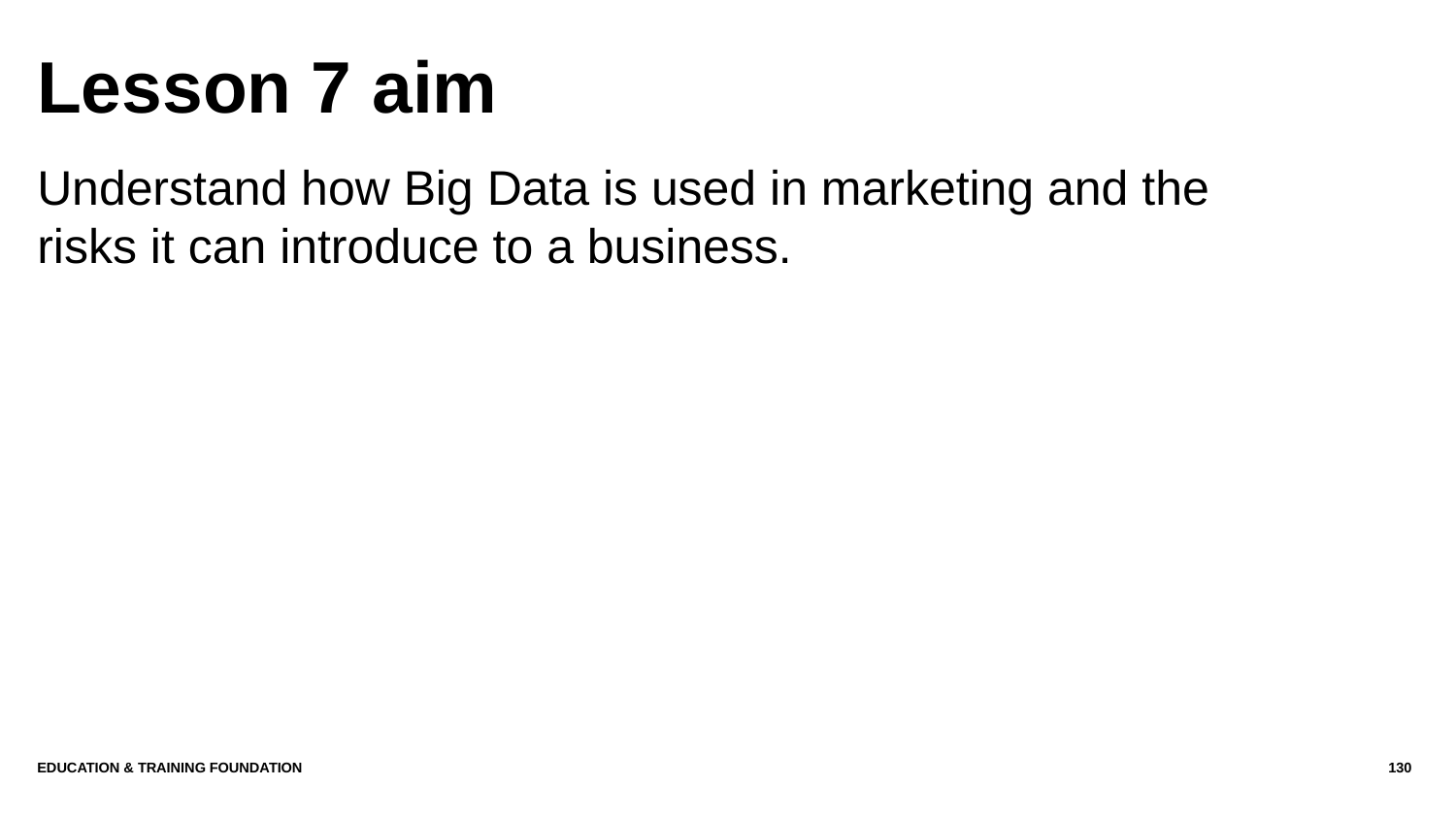

# Lesson 7 aim
Understand how Big Data is used in marketing and the risks it can introduce to a business.
Education & Training Foundation
130